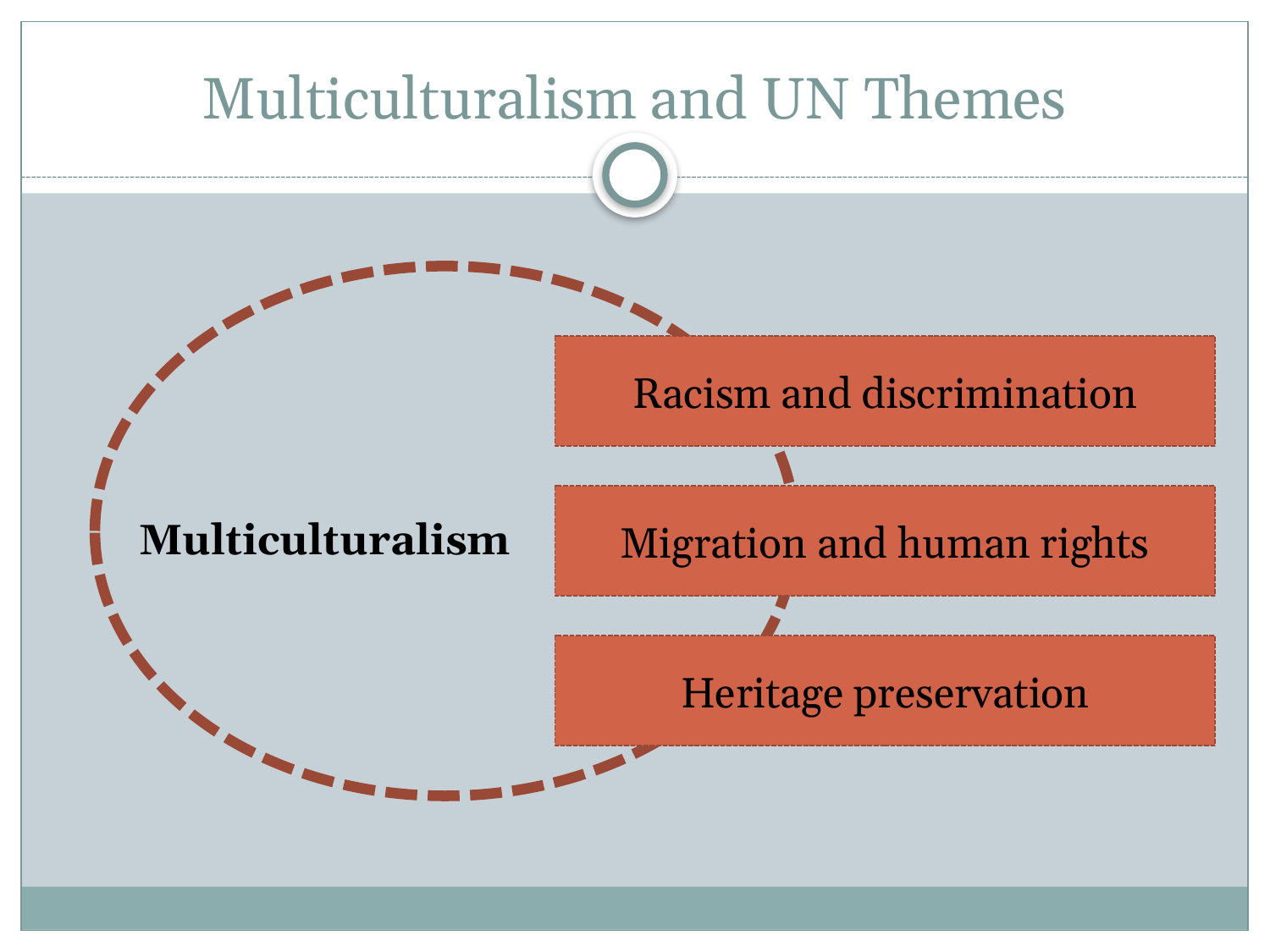

# Multiculturalism and UN Themes

Racism and discrimination
Migration and human rights
Multiculturalism
Heritage preservation